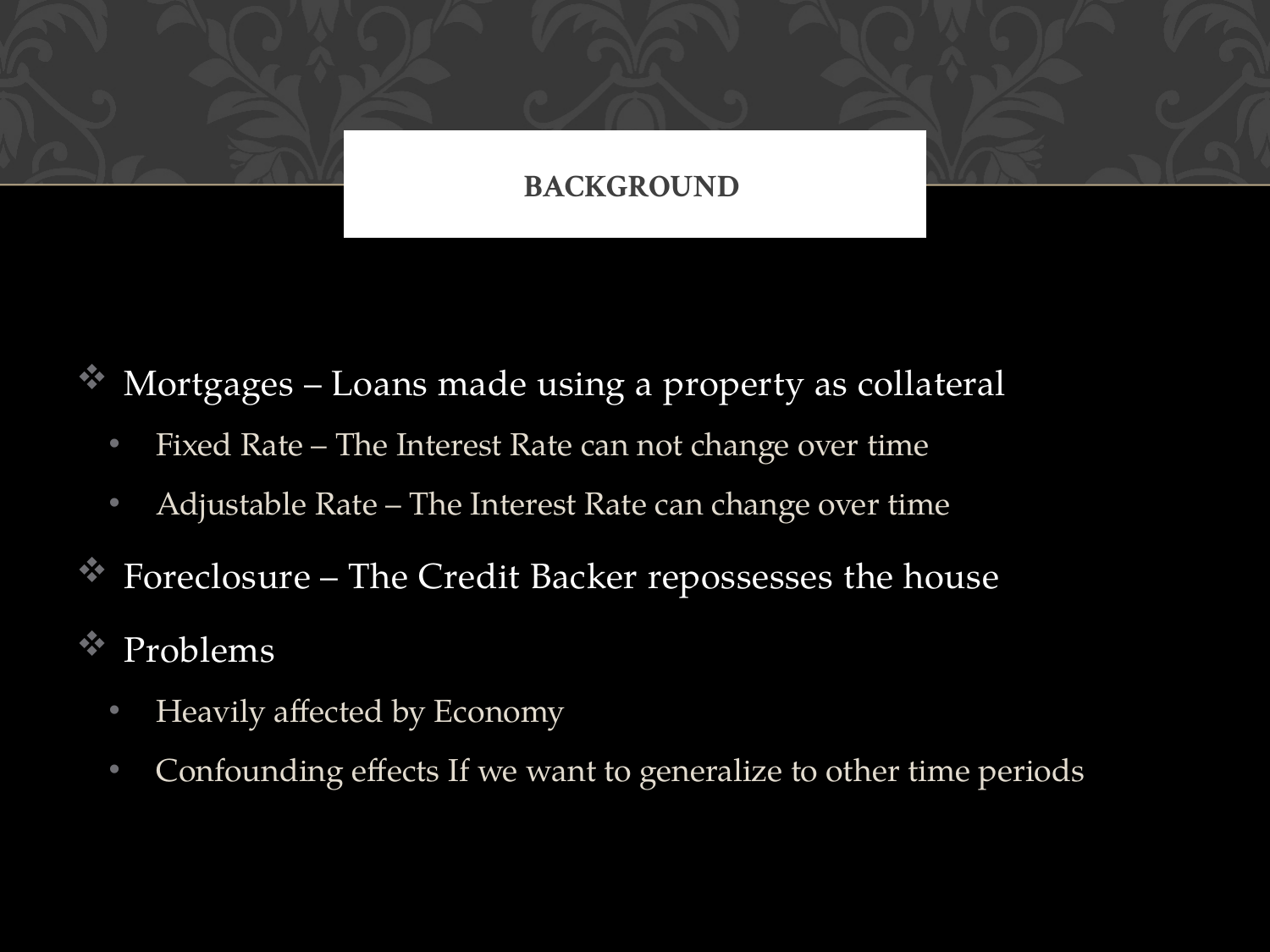

# Background
Mortgages – Loans made using a property as collateral
Fixed Rate – The Interest Rate can not change over time
Adjustable Rate – The Interest Rate can change over time
Foreclosure – The Credit Backer repossesses the house
Problems
Heavily affected by Economy
Confounding effects If we want to generalize to other time periods